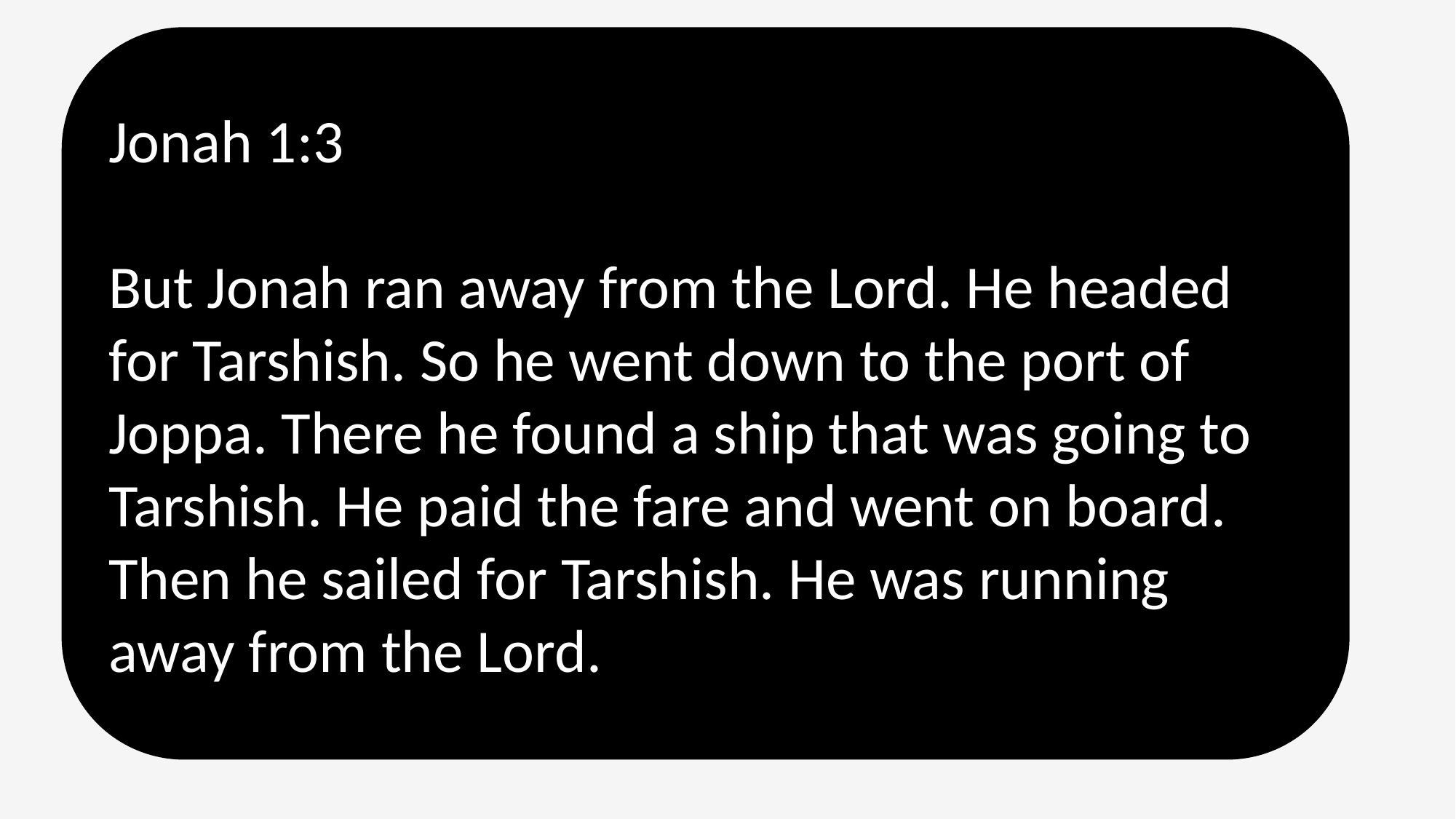

Jonah 1:3

But Jonah ran away from the Lord. He headed for Tarshish. So he went down to the port of Joppa. There he found a ship that was going to Tarshish. He paid the fare and went on board. Then he sailed for Tarshish. He was running away from the Lord.